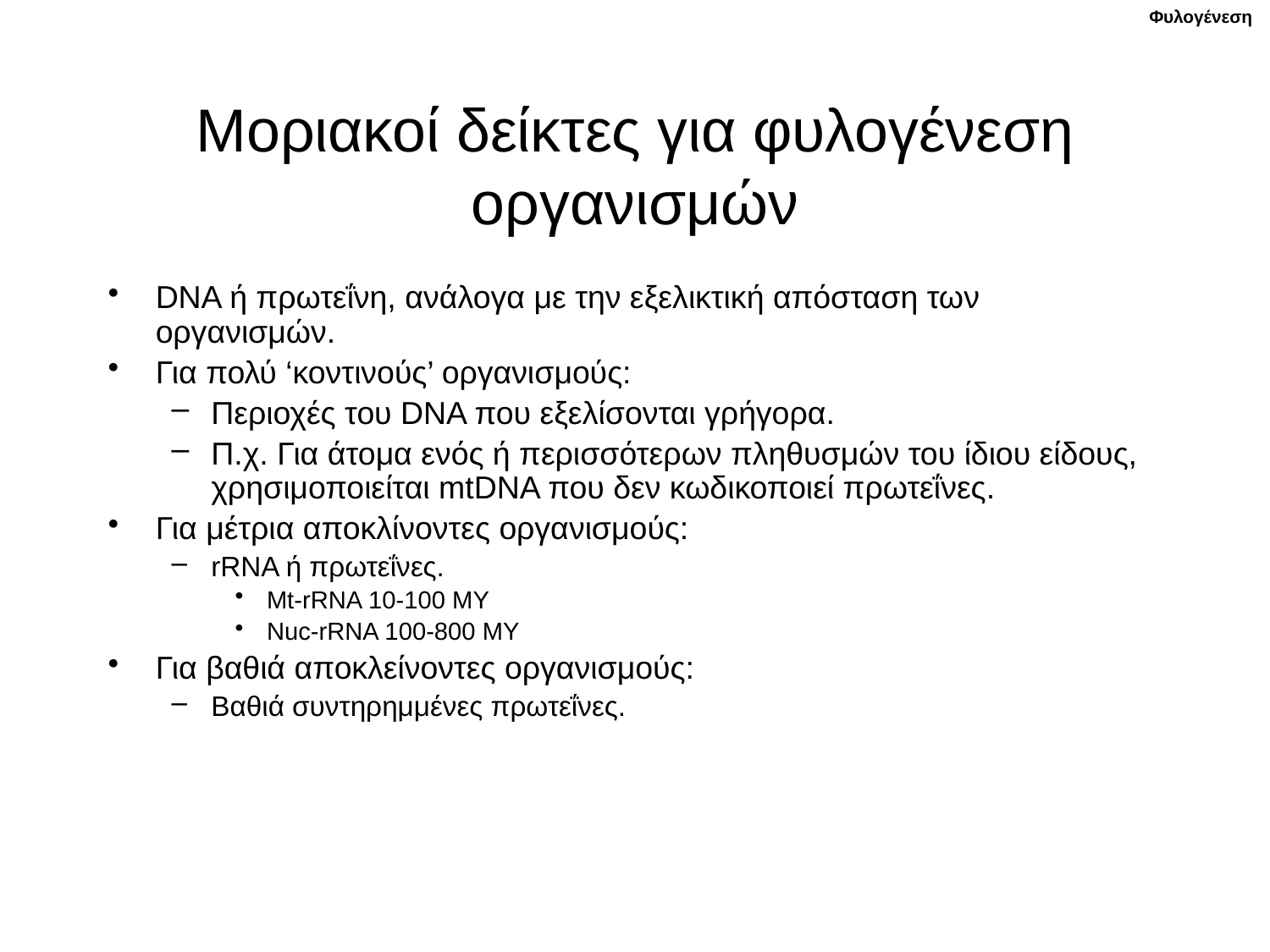

Φυλογένεση
# Μοριακοί δείκτες για φυλογένεση οργανισμών
DNA ή πρωτεΐνη, ανάλογα με την εξελικτική απόσταση των οργανισμών.
Για πολύ ‘κοντινούς’ οργανισμούς:
Περιοχές του DNA που εξελίσονται γρήγορα.
Π.χ. Για άτομα ενός ή περισσότερων πληθυσμών του ίδιου είδους, χρησιμοποιείται mtDNA που δεν κωδικοποιεί πρωτεΐνες.
Για μέτρια αποκλίνοντες οργανισμούς:
rRNA ή πρωτεΐνες.
Mt-rRNA 10-100 ΜΥ
Nuc-rRNA 100-800 MY
Για βαθιά αποκλείνοντες οργανισμούς:
Βαθιά συντηρημμένες πρωτεΐνες.